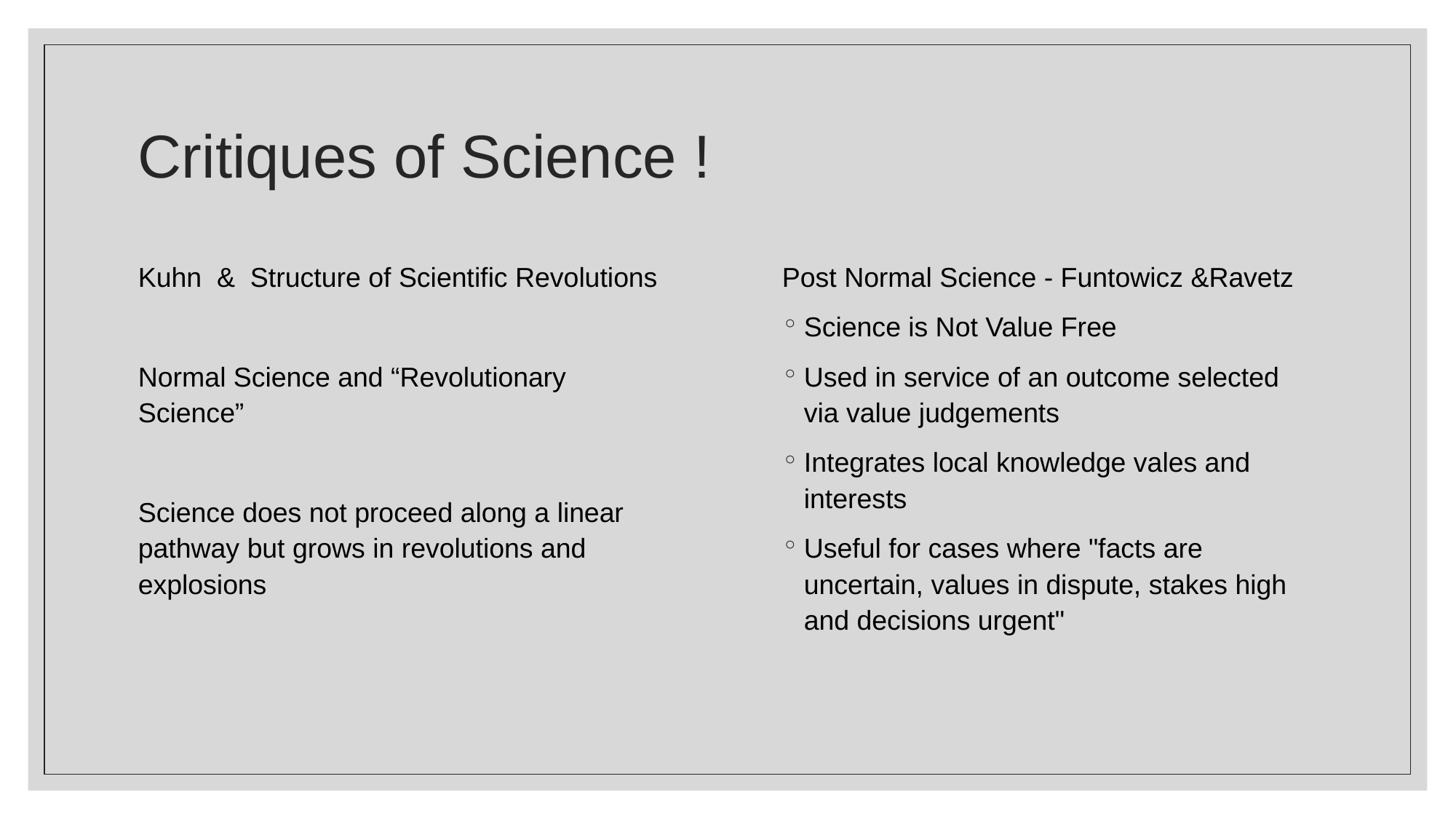

# Critiques of Science !
Kuhn  &  Structure of Scientific Revolutions

Normal Science and “Revolutionary Science”

Science does not proceed along a linear pathway but grows in revolutions and explosions
Post Normal Science - Funtowicz &Ravetz
Science is Not Value Free
Used in service of an outcome selected via value judgements
Integrates local knowledge vales and interests
Useful for cases where "facts are uncertain, values in dispute, stakes high and decisions urgent"